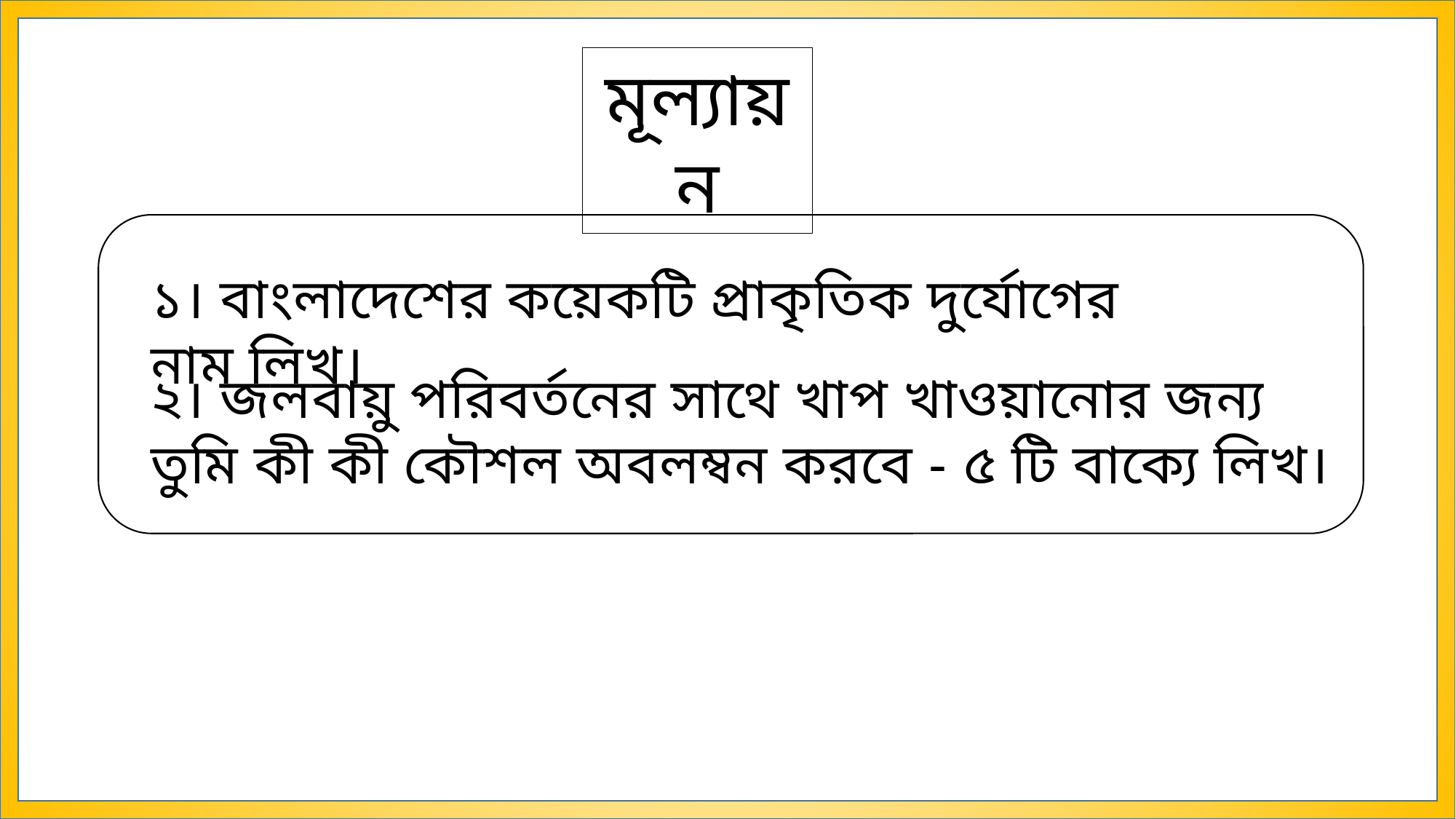

মূল্যায়ন

১। বাংলাদেশের কয়েকটি প্রাকৃতিক দুর্যোগের নাম লিখ।
২। জলবায়ু পরিবর্তনের সাথে খাপ খাওয়ানোর জন্য তুমি কী কী কৌশল অবলম্বন করবে - ৫ টি বাক্যে লিখ।